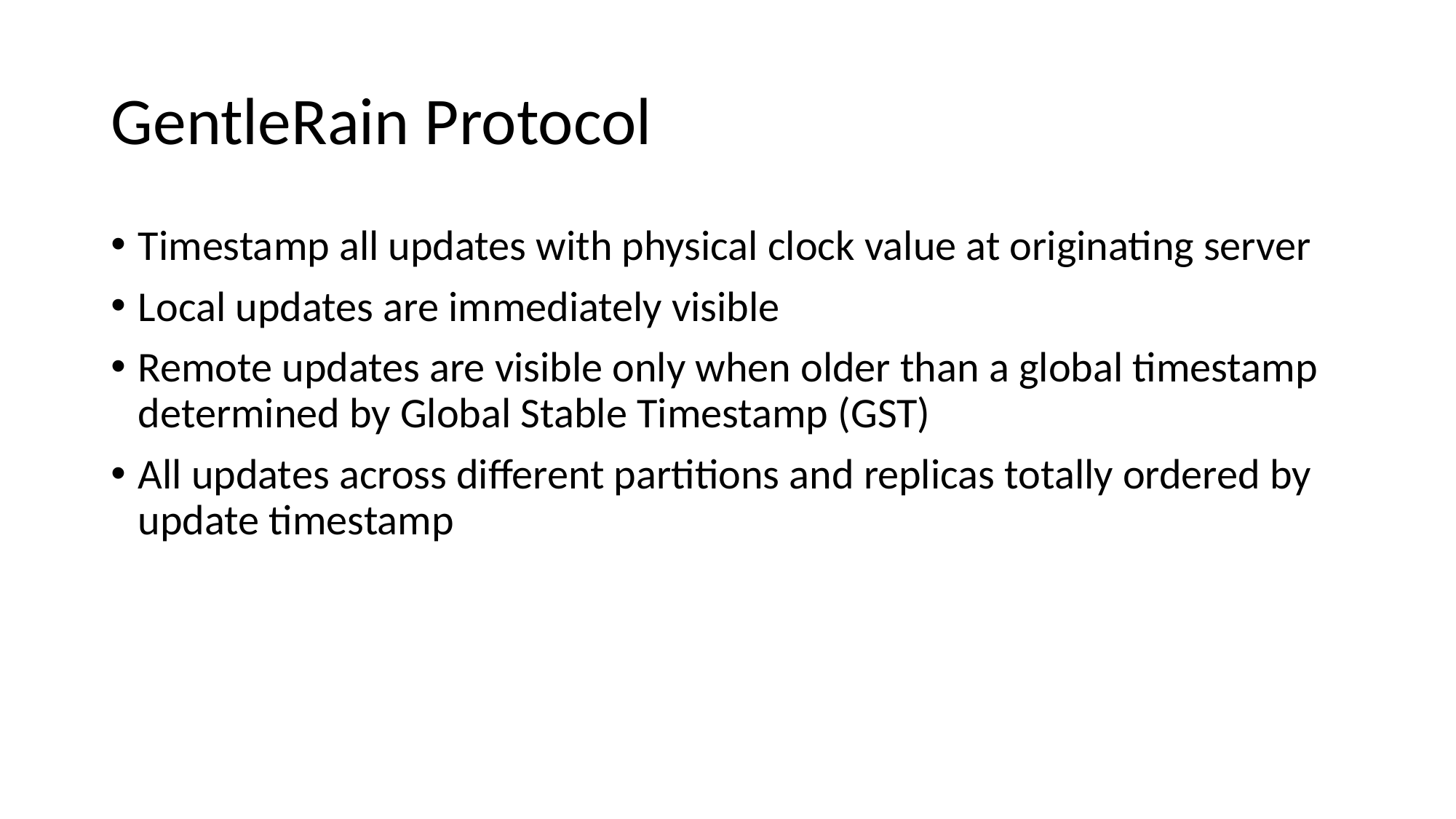

# GentleRain Protocol
Timestamp all updates with physical clock value at originating server
Local updates are immediately visible
Remote updates are visible only when older than a global timestamp determined by Global Stable Timestamp (GST)
All updates across different partitions and replicas totally ordered by update timestamp